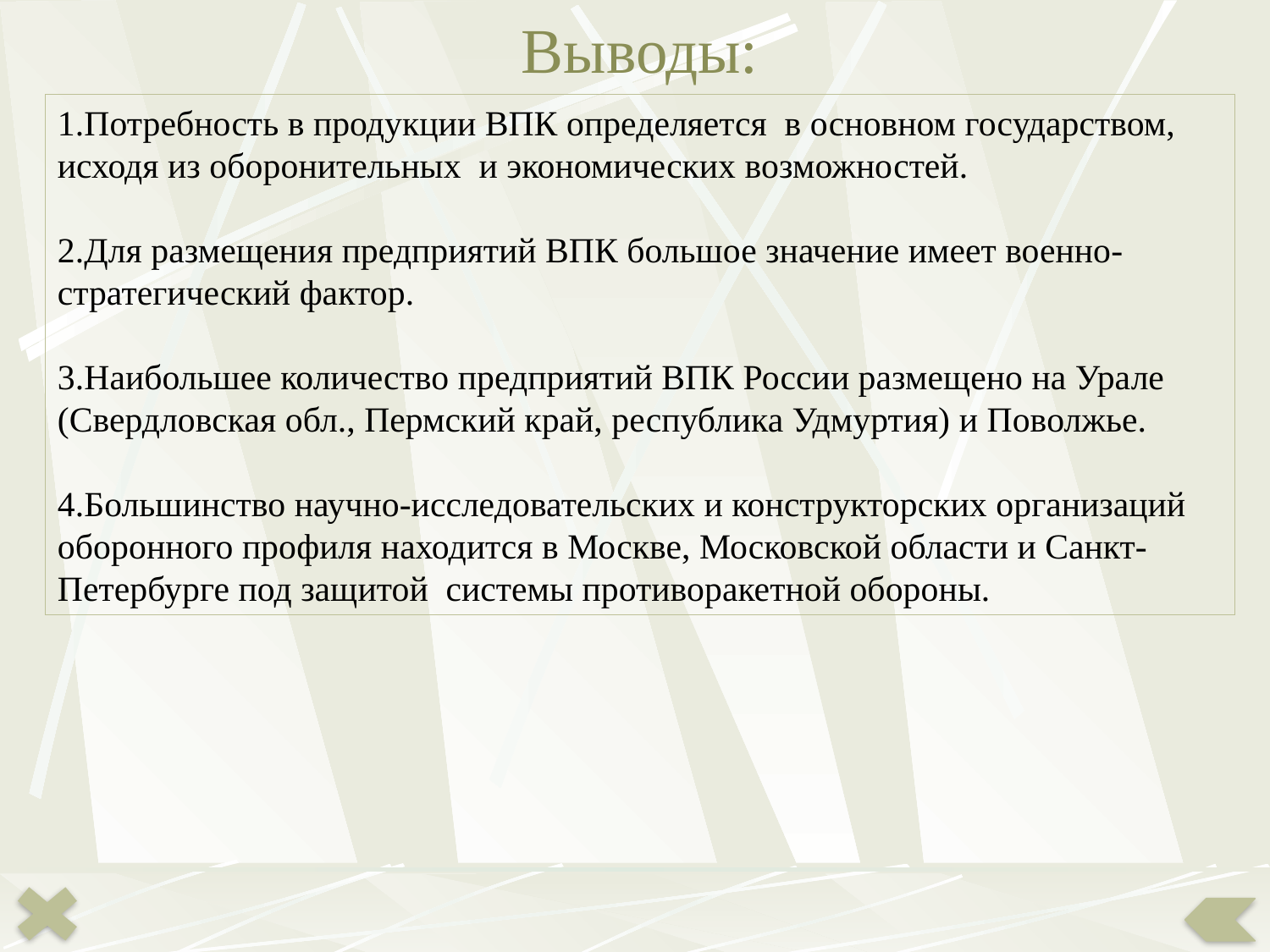

Выводы:
1.Потребность в продукции ВПК определяется  в основном государством, исходя из оборонительных  и экономических возможностей.

2.Для размещения предприятий ВПК большое значение имеет военно-стратегический фактор.

3.Наибольшее количество предприятий ВПК России размещено на Урале (Свердловская обл., Пермский край, республика Удмуртия) и Поволжье.

4.Большинство научно-исследовательских и конструкторских организаций оборонного профиля находится в Москве, Московской области и Санкт-Петербурге под защитой  системы противоракетной обороны.